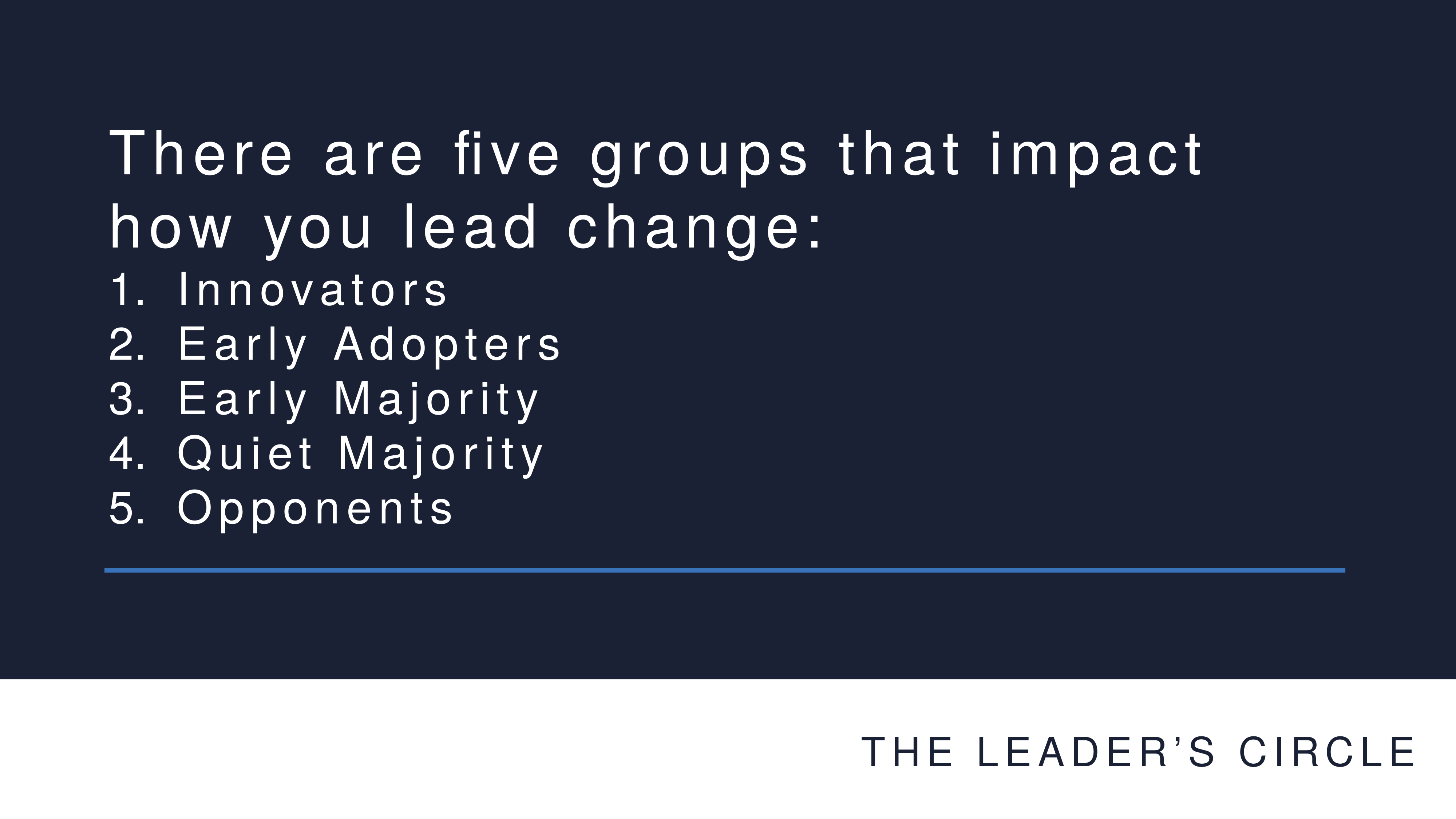

There are five groups that impact how you lead change:
Innovators
Early Adopters
Early Majority
Quiet Majority
Opponents

THE LEADER’S CIRCLE